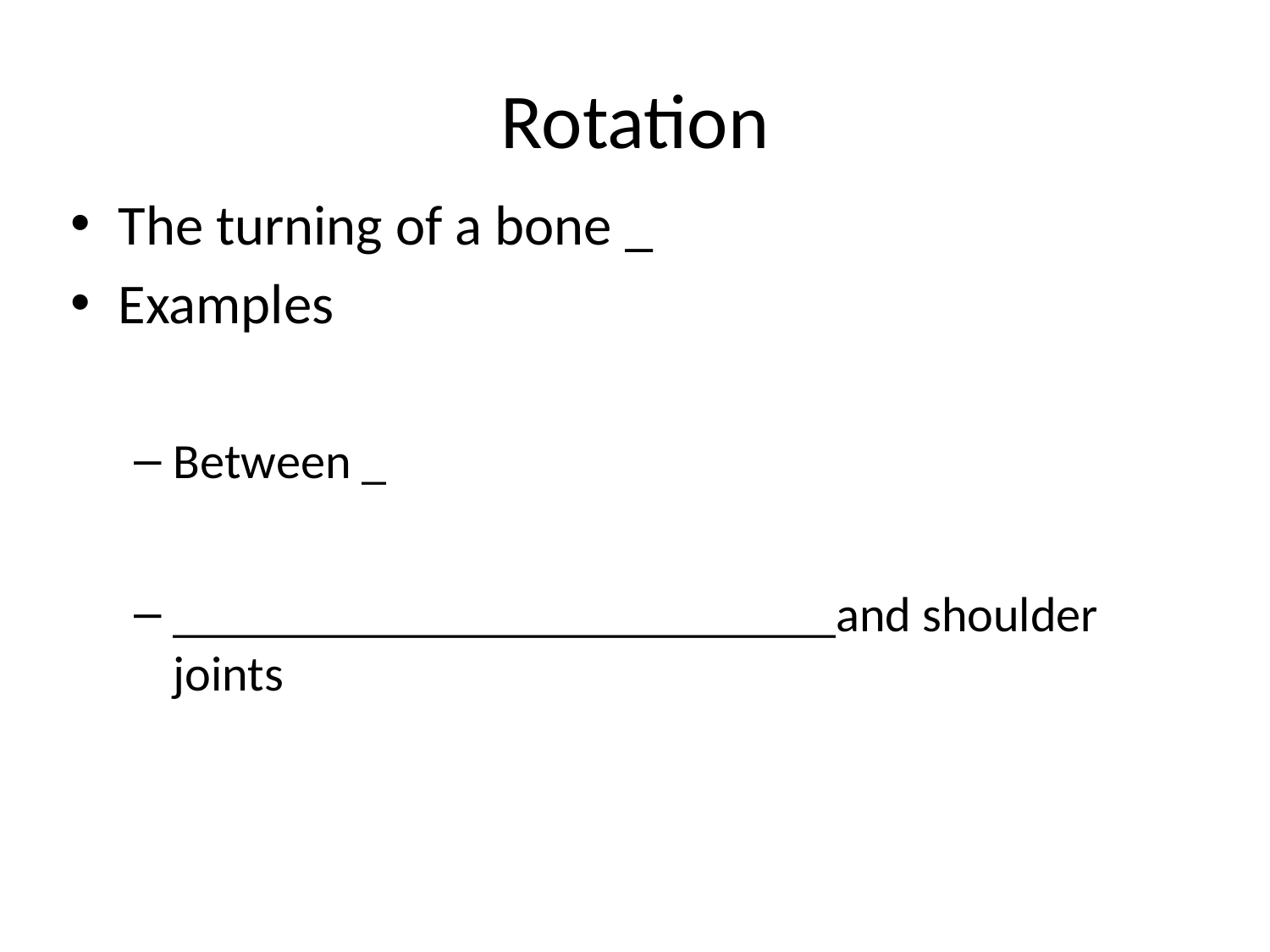

# Rotation
The turning of a bone _
Examples

Between _

___________________________and shoulder joints